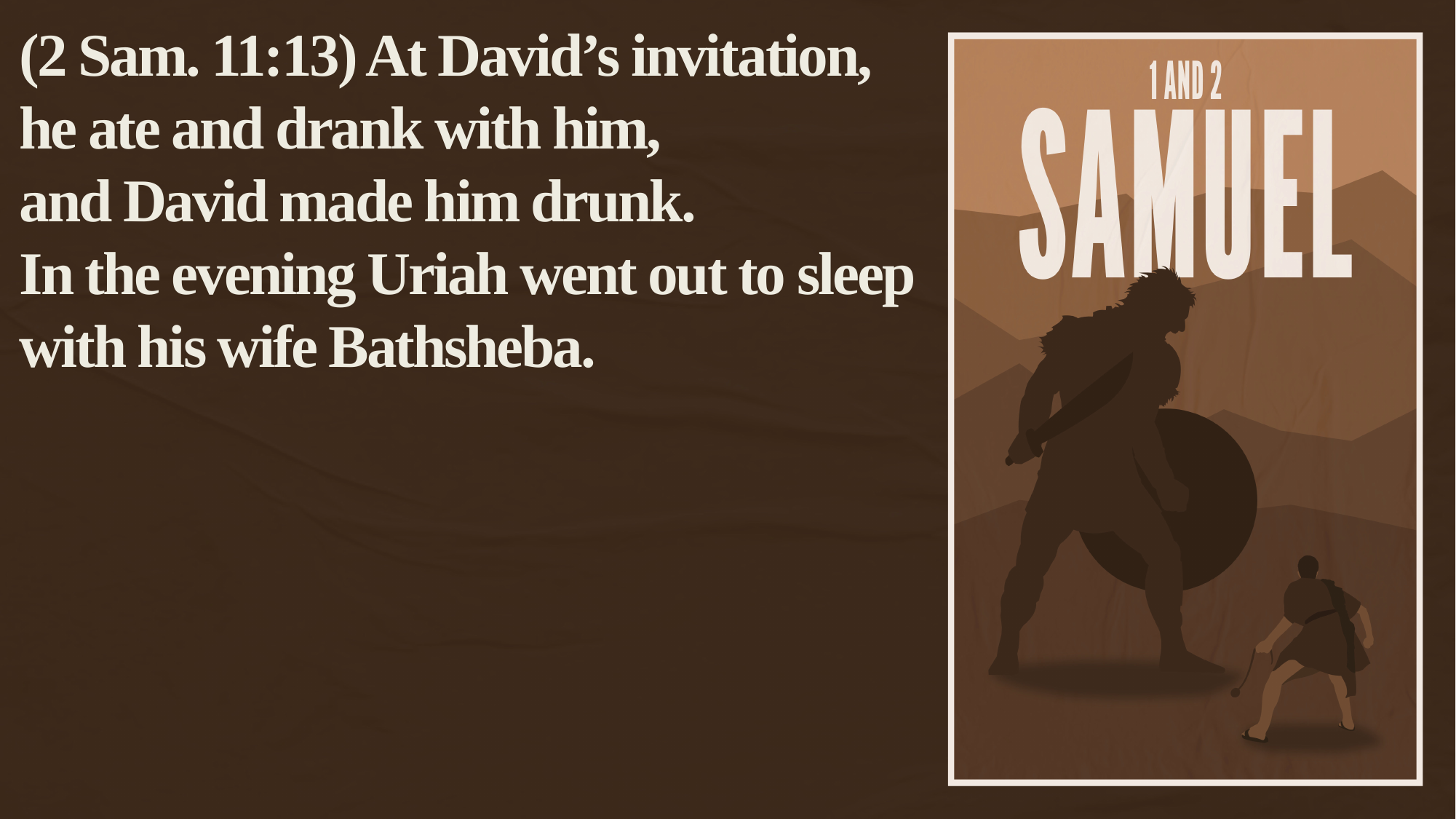

(2 Sam. 11:13) At David’s invitation, he ate and drank with him,
and David made him drunk.
In the evening Uriah went out to sleep
with his wife Bathsheba.